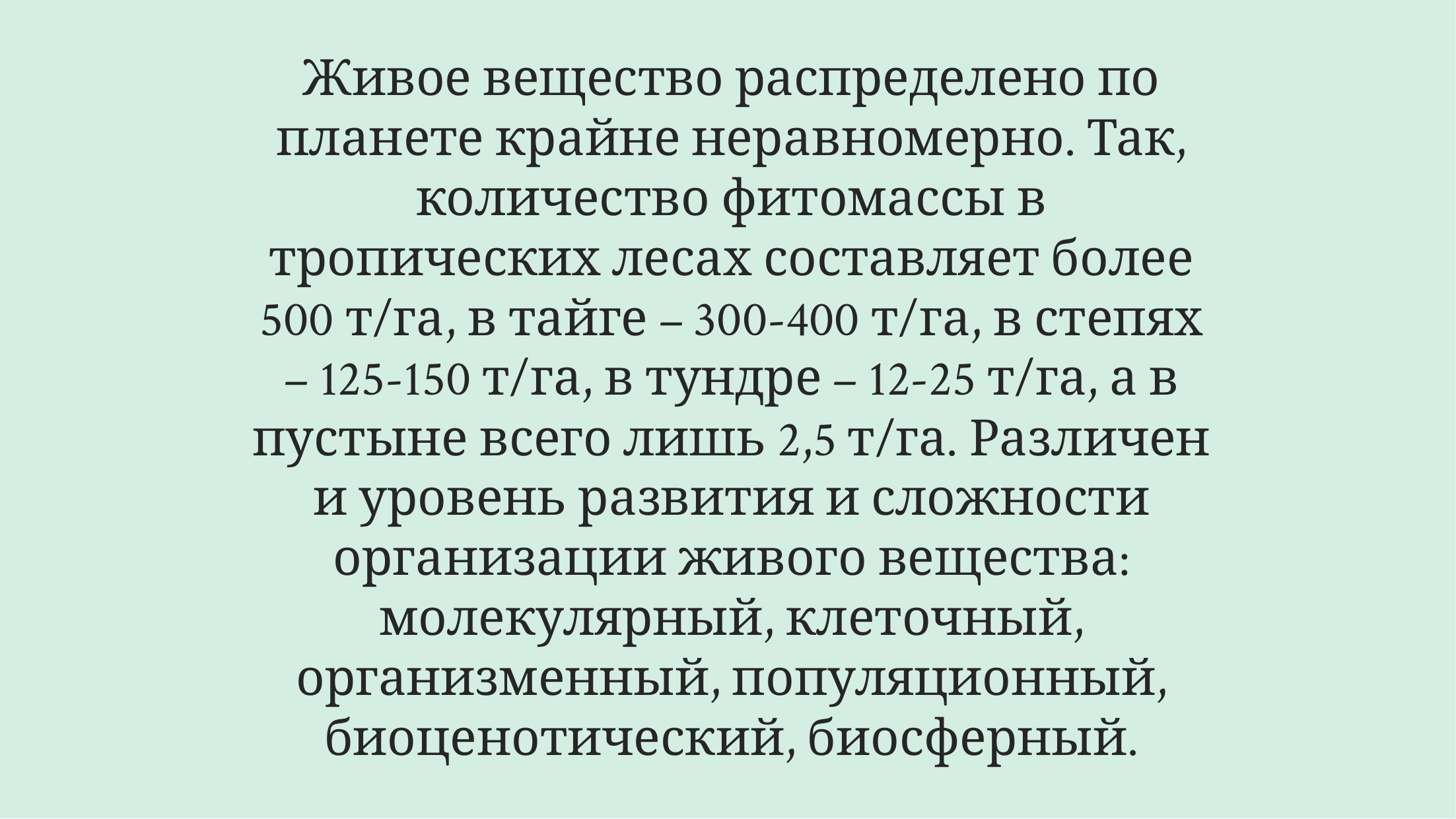

# Живое вещество распределено по планете крайне неравномерно. Так, количество фитомассы в тропических лесах составляет более 500 т/га, в тайге – 300-400 т/га, в степях – 125-150 т/га, в тундре – 12-25 т/га, а в пустыне всего лишь 2,5 т/га. Различен и уровень развития и сложности организации живого вещества: молекулярный, клеточный, организменный, популяционный, биоценотический, биосферный.